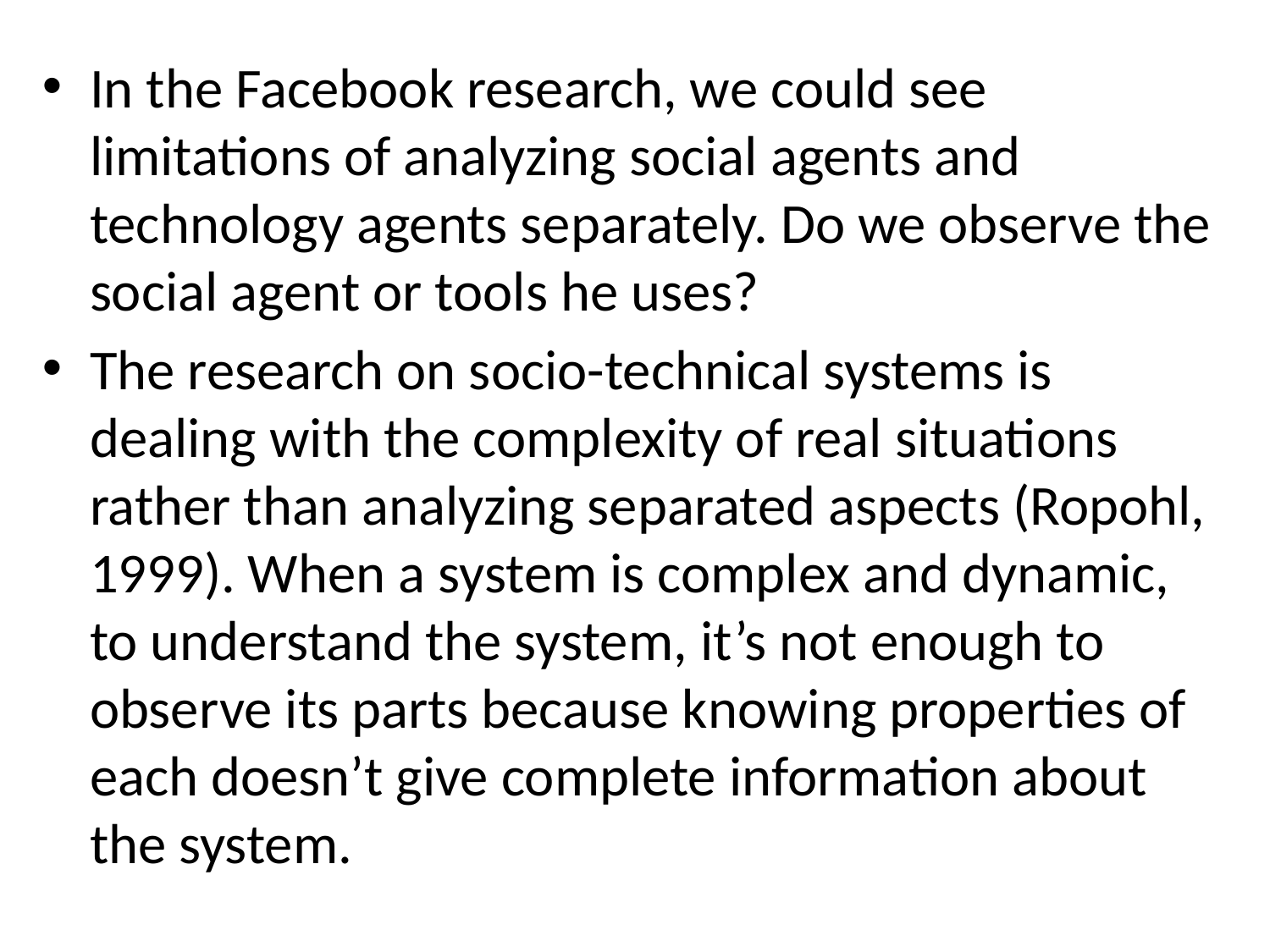

In the Facebook research, we could see limitations of analyzing social agents and technology agents separately. Do we observe the social agent or tools he uses?
The research on socio-technical systems is dealing with the complexity of real situations rather than analyzing separated aspects (Ropohl, 1999). When a system is complex and dynamic, to understand the system, it’s not enough to observe its parts because knowing properties of each doesn’t give complete information about the system.